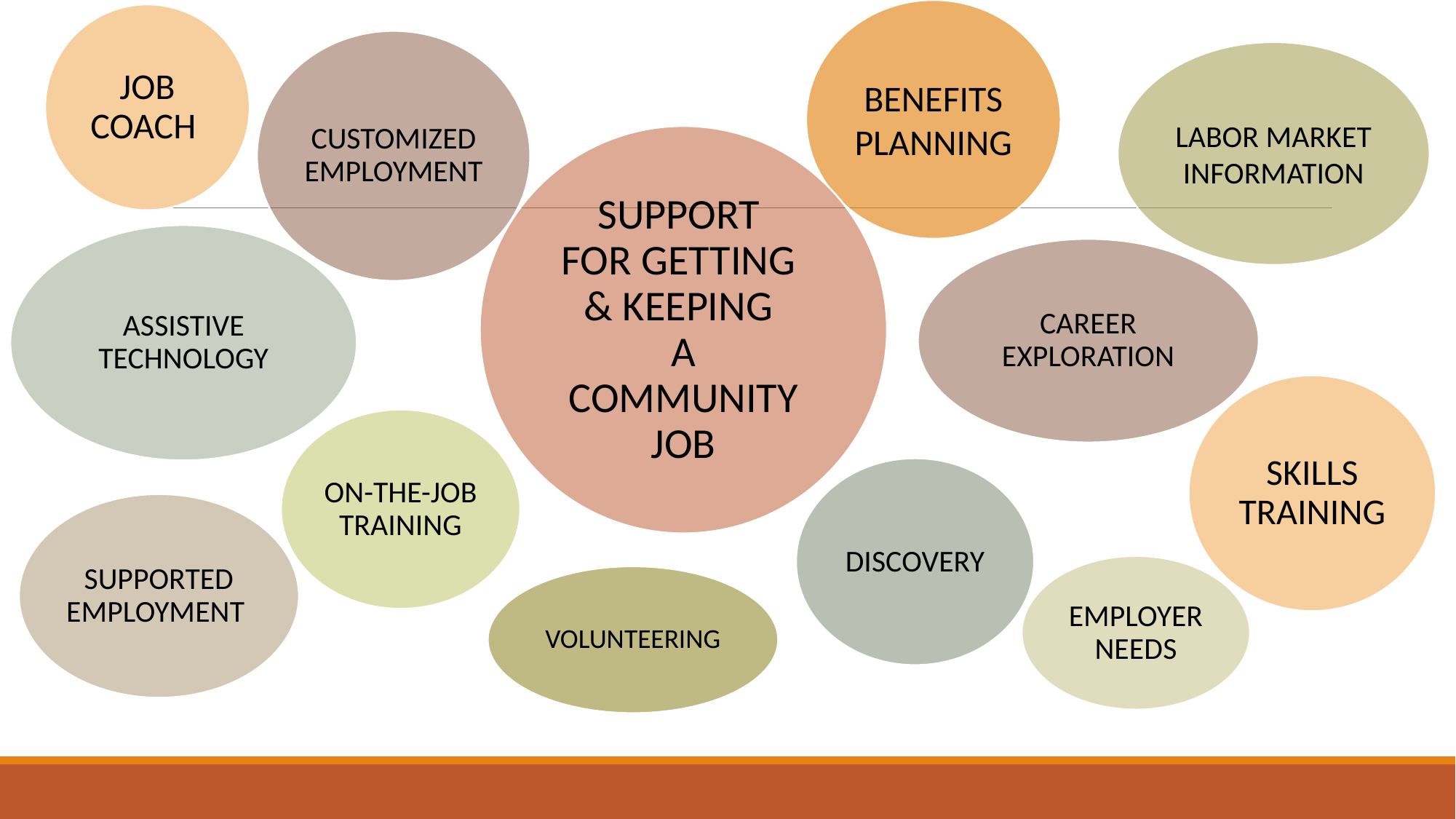

SUPPORT
FOR GETTING
& KEEPING
A
COMMUNITY
JOB
CAREER EXPLORATION
DISCOVERY
ON-THE-JOB TRAINING
VOLUNTEERING
SKILLS TRAINING
CUSTOMIZED EMPLOYMENT
SUPPORTED EMPLOYMENT
EMPLOYER NEEDS
ASSISTIVE TECHNOLOGY
JOB COACH
BENEFITS PLANNING
#
LABOR MARKET INFORMATION